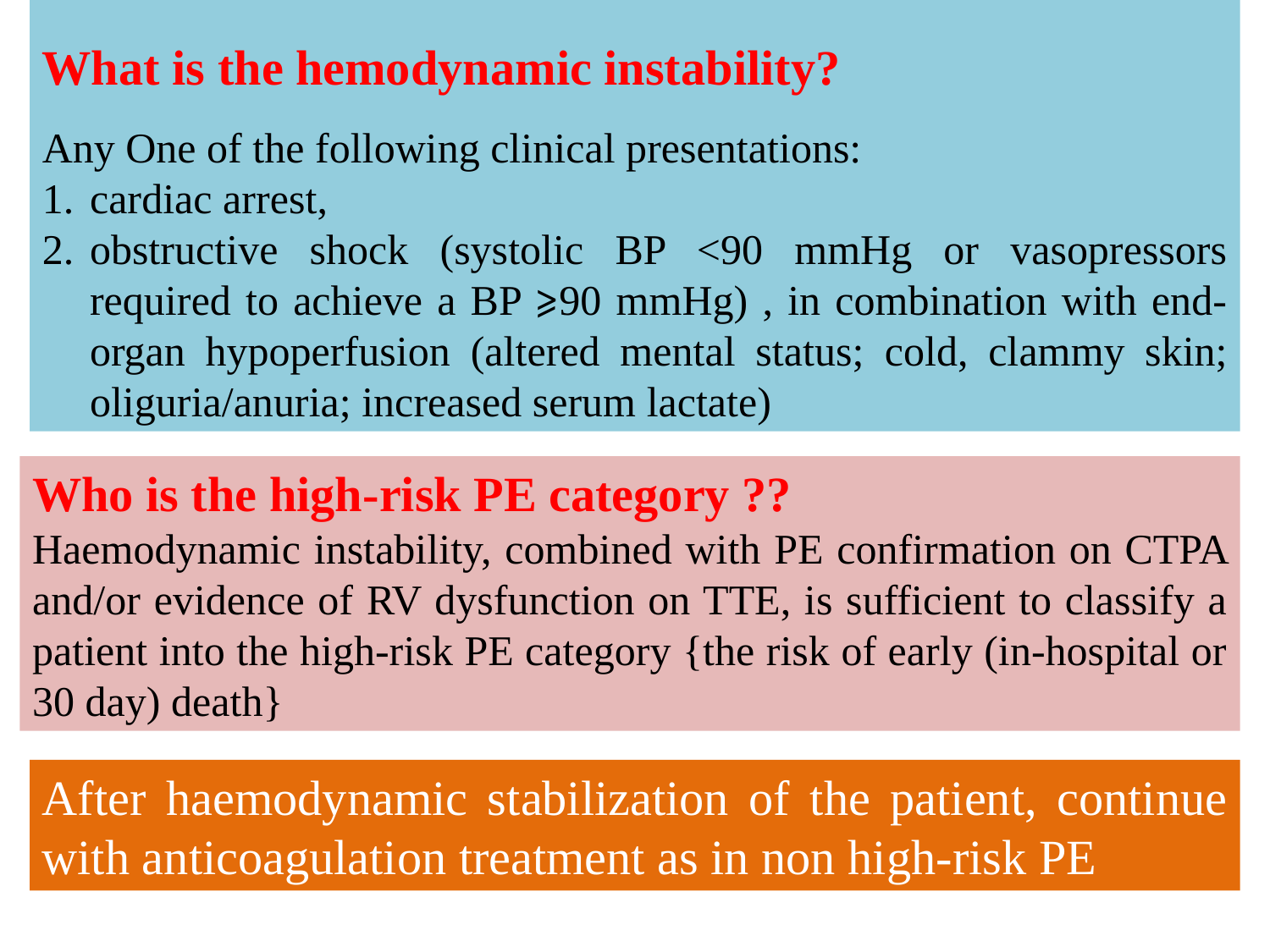

What is the hemodynamic instability?
Any One of the following clinical presentations:
cardiac arrest,
obstructive shock (systolic BP <90 mmHg or vasopressors required to achieve a BP ⩾90 mmHg) , in combination with end-organ hypoperfusion (altered mental status; cold, clammy skin; oliguria/anuria; increased serum lactate)
Who is the high-risk PE category ??
Haemodynamic instability, combined with PE confirmation on CTPA and/or evidence of RV dysfunction on TTE, is sufficient to classify a patient into the high-risk PE category {the risk of early (in-hospital or 30 day) death}
After haemodynamic stabilization of the patient, continue with anticoagulation treatment as in non high-risk PE